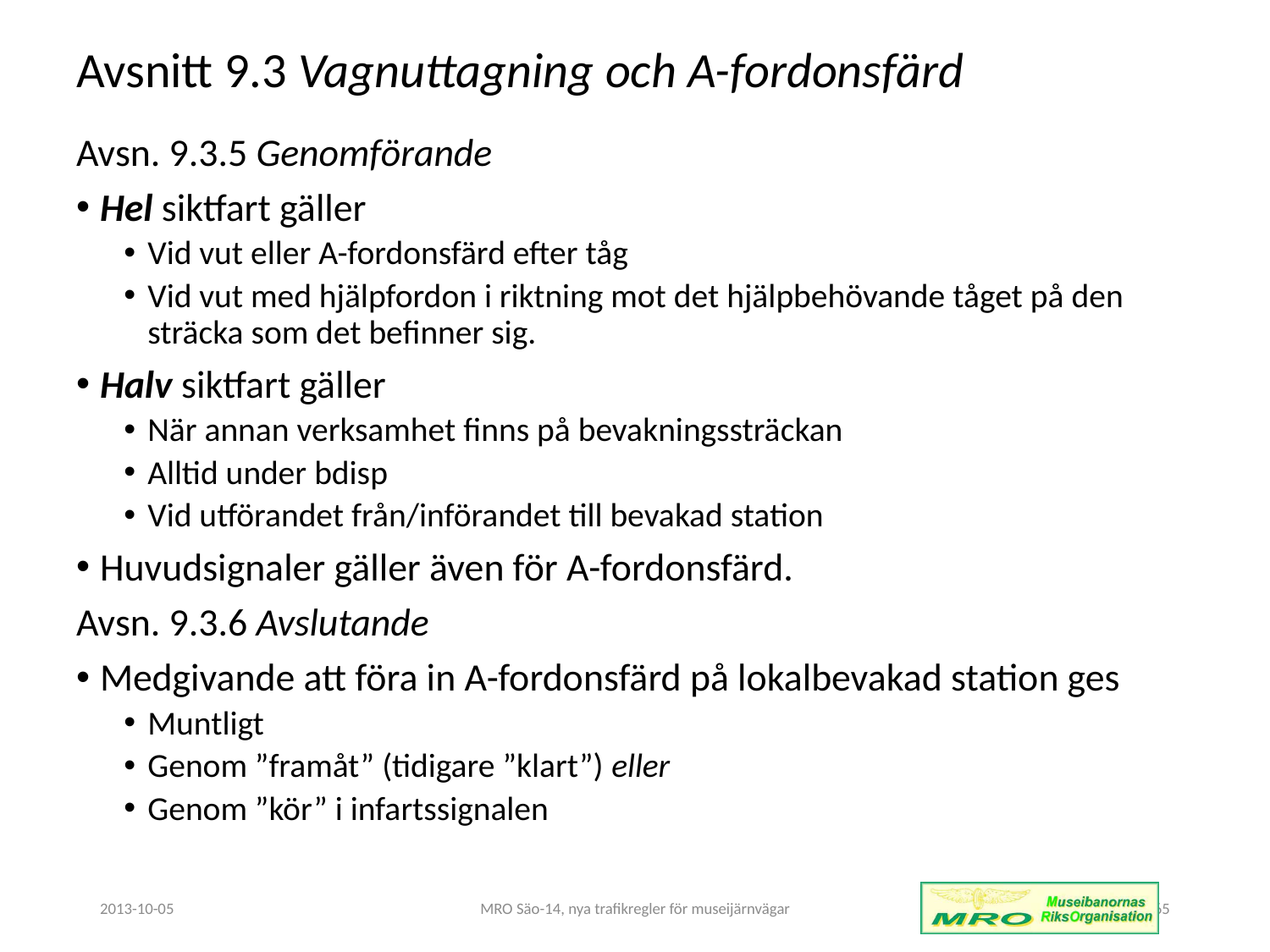

# Avsnitt 9.3 Vagnuttagning och A-fordonsfärd
Avsn. 9.3.5 Genomförande
Hel siktfart gäller
Vid vut eller A-fordonsfärd efter tåg
Vid vut med hjälpfordon i riktning mot det hjälpbehövande tåget på den sträcka som det befinner sig.
Halv siktfart gäller
När annan verksamhet finns på bevakningssträckan
Alltid under bdisp
Vid utförandet från/införandet till bevakad station
Huvudsignaler gäller även för A-fordonsfärd.
Avsn. 9.3.6 Avslutande
Medgivande att föra in A-fordonsfärd på lokalbevakad station ges
Muntligt
Genom ”framåt” (tidigare ”klart”) eller
Genom ”kör” i infartssignalen

2013-10-05
MRO Säo-14, nya trafikregler för museijärnvägar
65